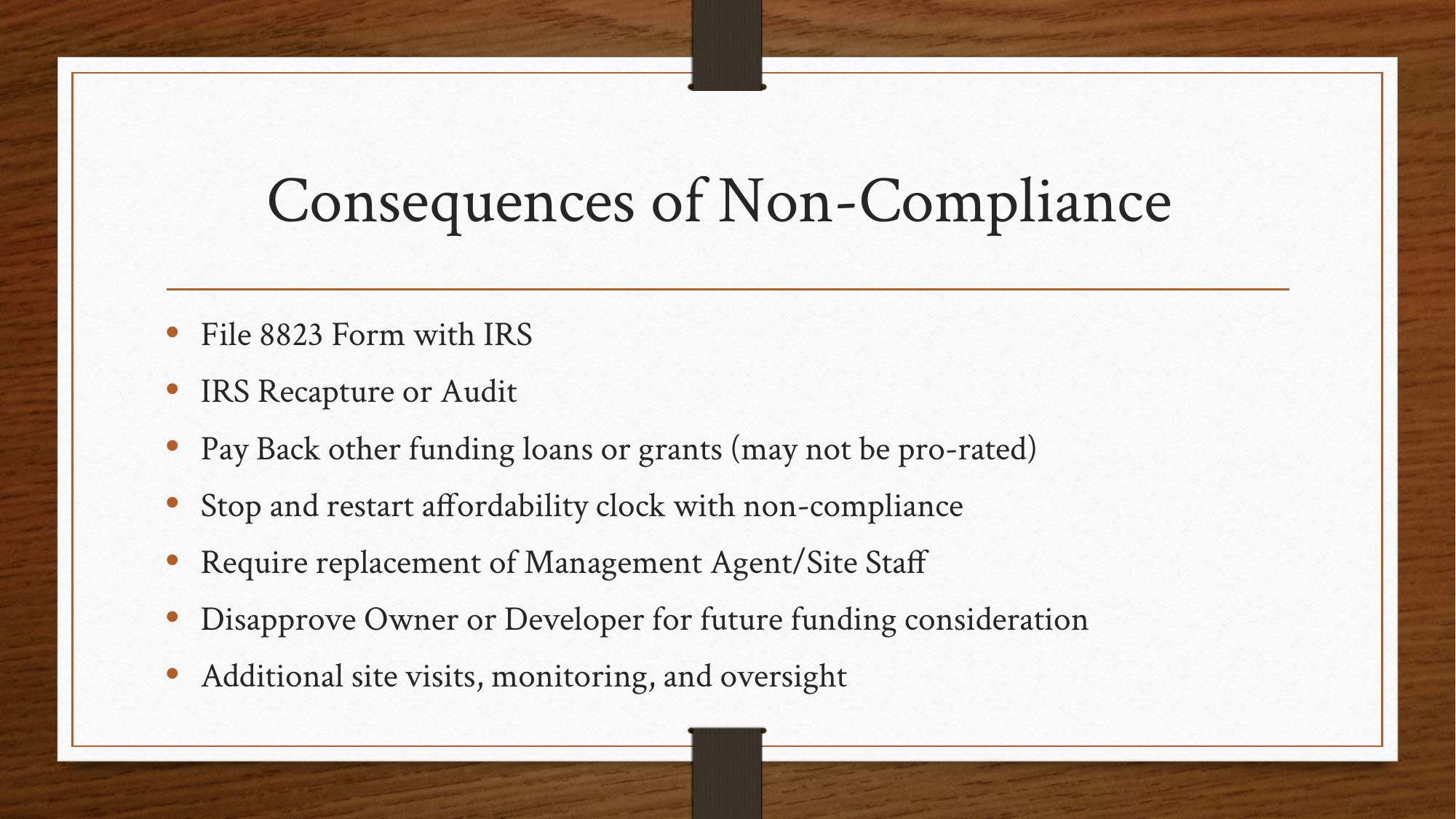

# Consequences of Non-Compliance
File 8823 Form with IRS
IRS Recapture or Audit
Pay Back other funding loans or grants (may not be pro-rated)
Stop and restart affordability clock with non-compliance
Require replacement of Management Agent/Site Staff
Disapprove Owner or Developer for future funding consideration
Additional site visits, monitoring, and oversight